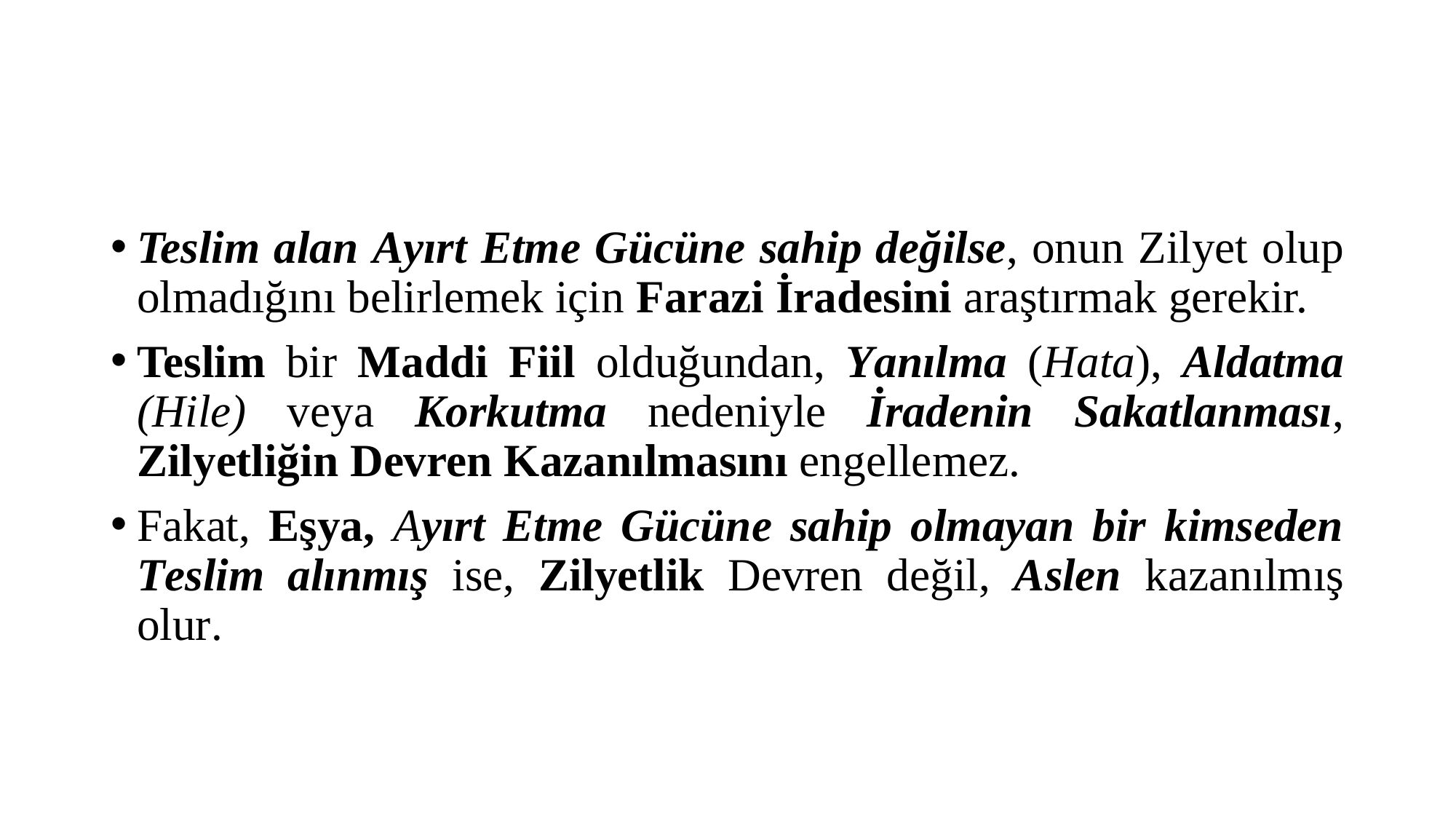

#
Teslim alan Ayırt Etme Gücüne sahip değilse, onun Zilyet olup olmadığını belirlemek için Farazi İradesini araştırmak gerekir.
Teslim bir Maddi Fiil olduğundan, Yanılma (Hata), Aldatma (Hile) veya Kor­kutma nedeniyle İradenin Sakatlanması, Zilyetliğin Devren Kazanılmasını engellemez.
Fakat, Eşya, Ayırt Etme Gücüne sahip olmayan bir kimseden Teslim alınmış ise, Zilyetlik Devren değil, Aslen kazanılmış olur.